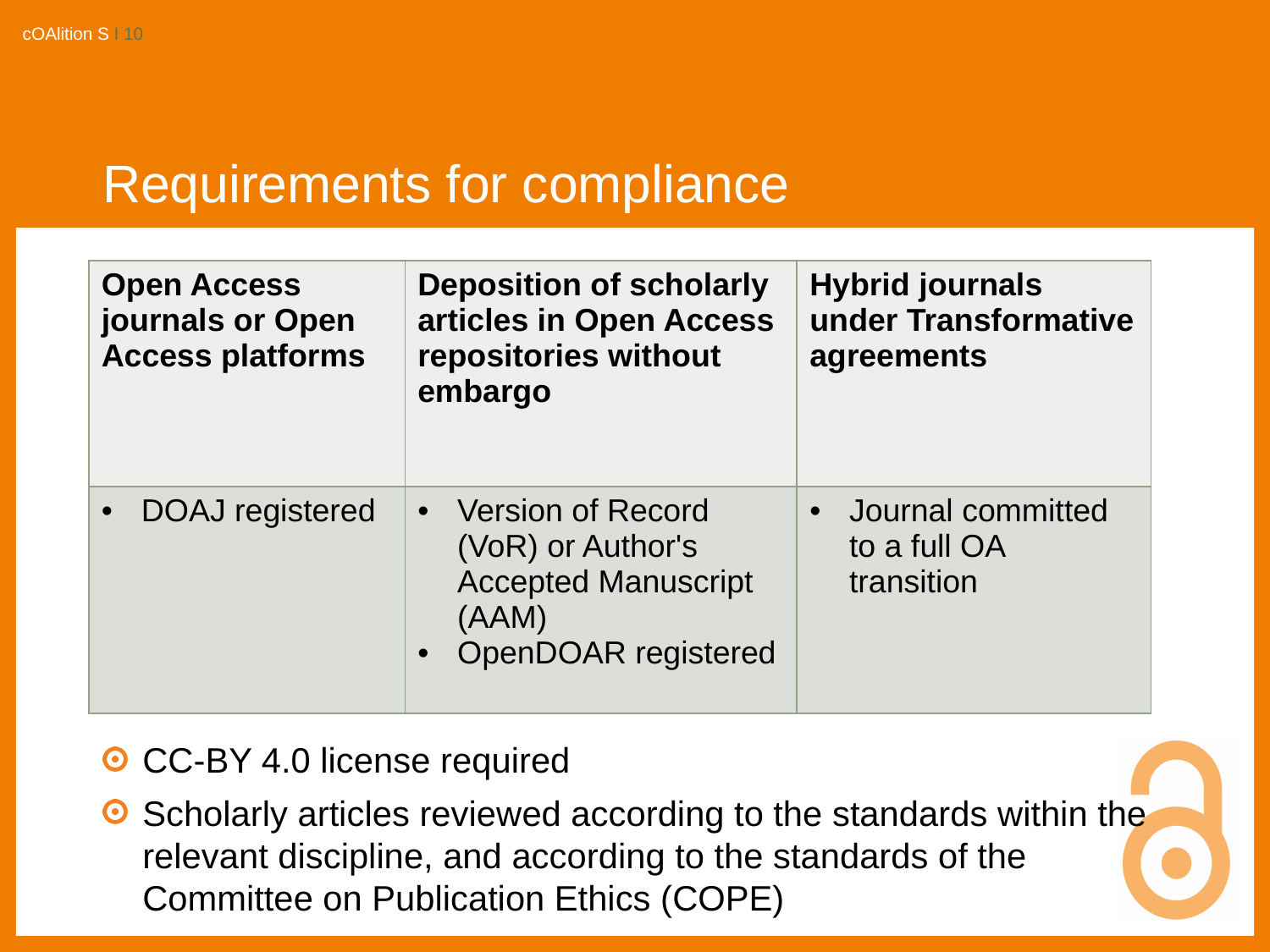

# Requirements for compliance

CC-BY 4.0 license required
Scholarly articles reviewed according to the standards within the relevant discipline, and according to the standards of the Committee on Publication Ethics (COPE)
| Open Access journals or Open Access platforms | Deposition of scholarly articles in Open Access repositories without embargo | Hybrid journals under Transformative agreements |
| --- | --- | --- |
| DOAJ registered | Version of Record (VoR) or Author's Accepted Manuscript (AAM) OpenDOAR registered | Journal committed to a full OA transition |